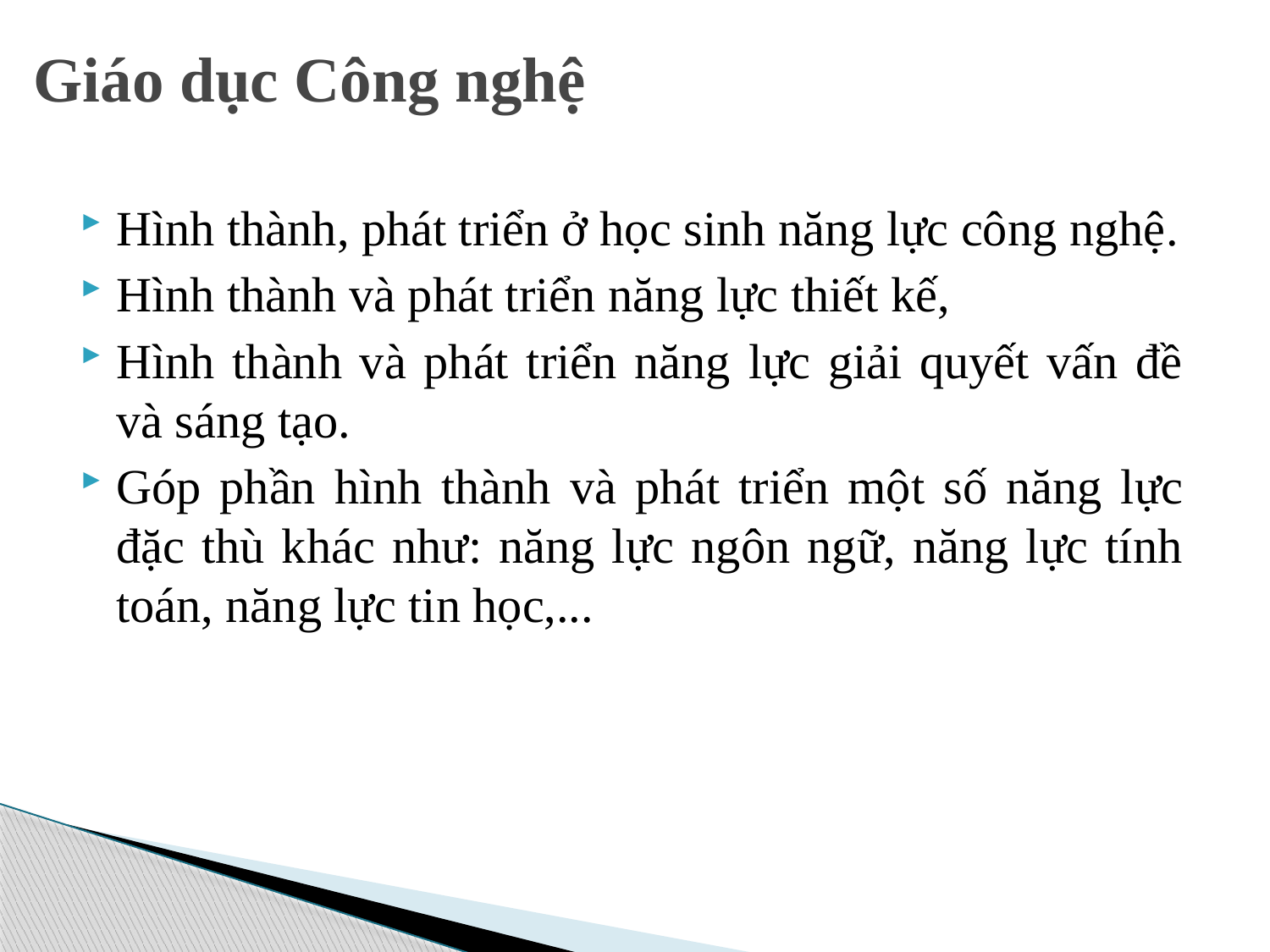

# Giáo dục Công nghệ
Hình thành, phát triển ở học sinh năng lực công nghệ.
Hình thành và phát triển năng lực thiết kế,
Hình thành và phát triển năng lực giải quyết vấn đề và sáng tạo.
Góp phần hình thành và phát triển một số năng lực đặc thù khác như: năng lực ngôn ngữ, năng lực tính toán, năng lực tin học,...